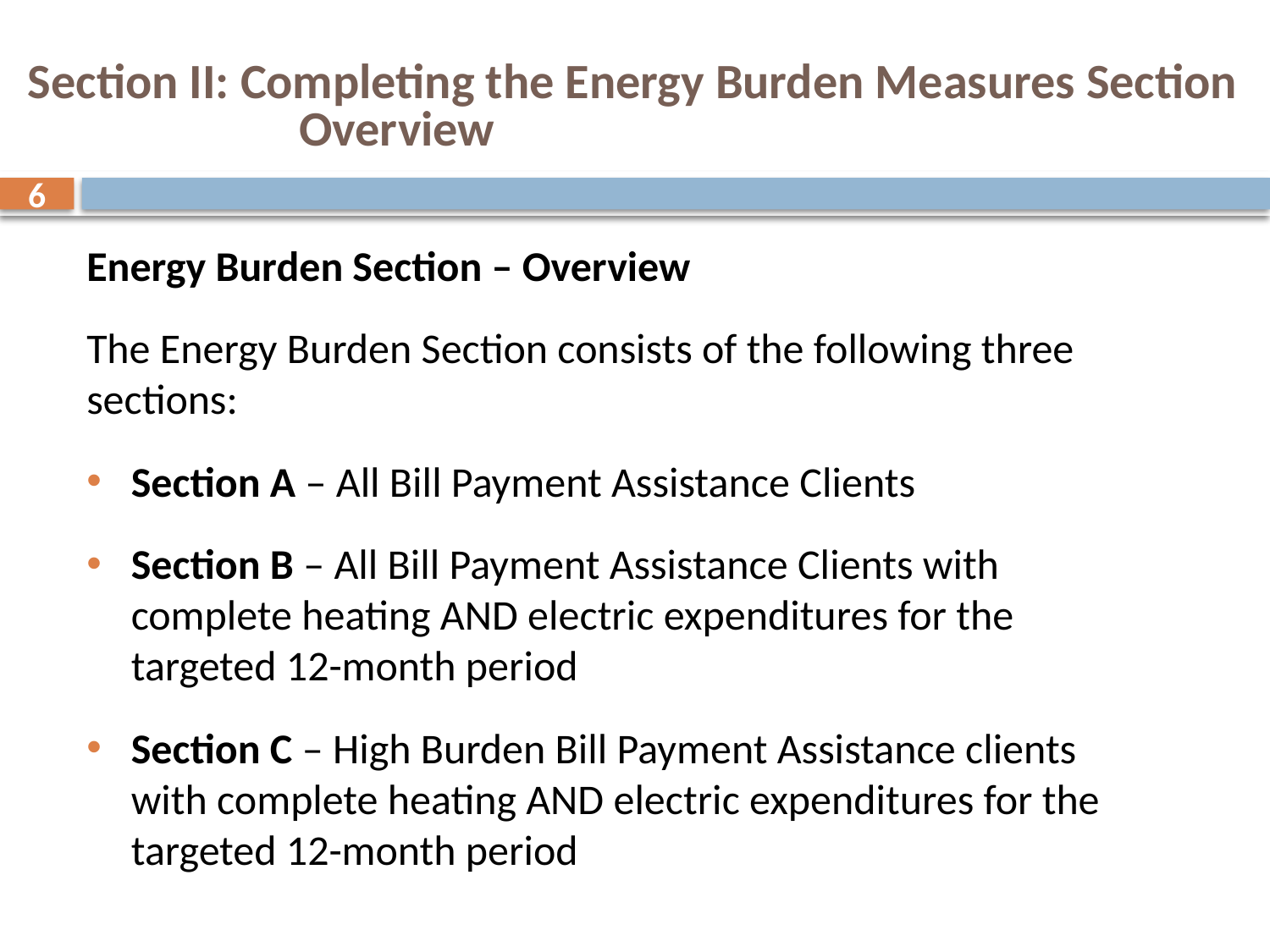

# Section II: Completing the Energy Burden Measures Section Overview
6
Energy Burden Section – Overview
The Energy Burden Section consists of the following three sections:
Section A – All Bill Payment Assistance Clients
Section B – All Bill Payment Assistance Clients with complete heating AND electric expenditures for the targeted 12-month period
Section C – High Burden Bill Payment Assistance clients with complete heating AND electric expenditures for the targeted 12-month period